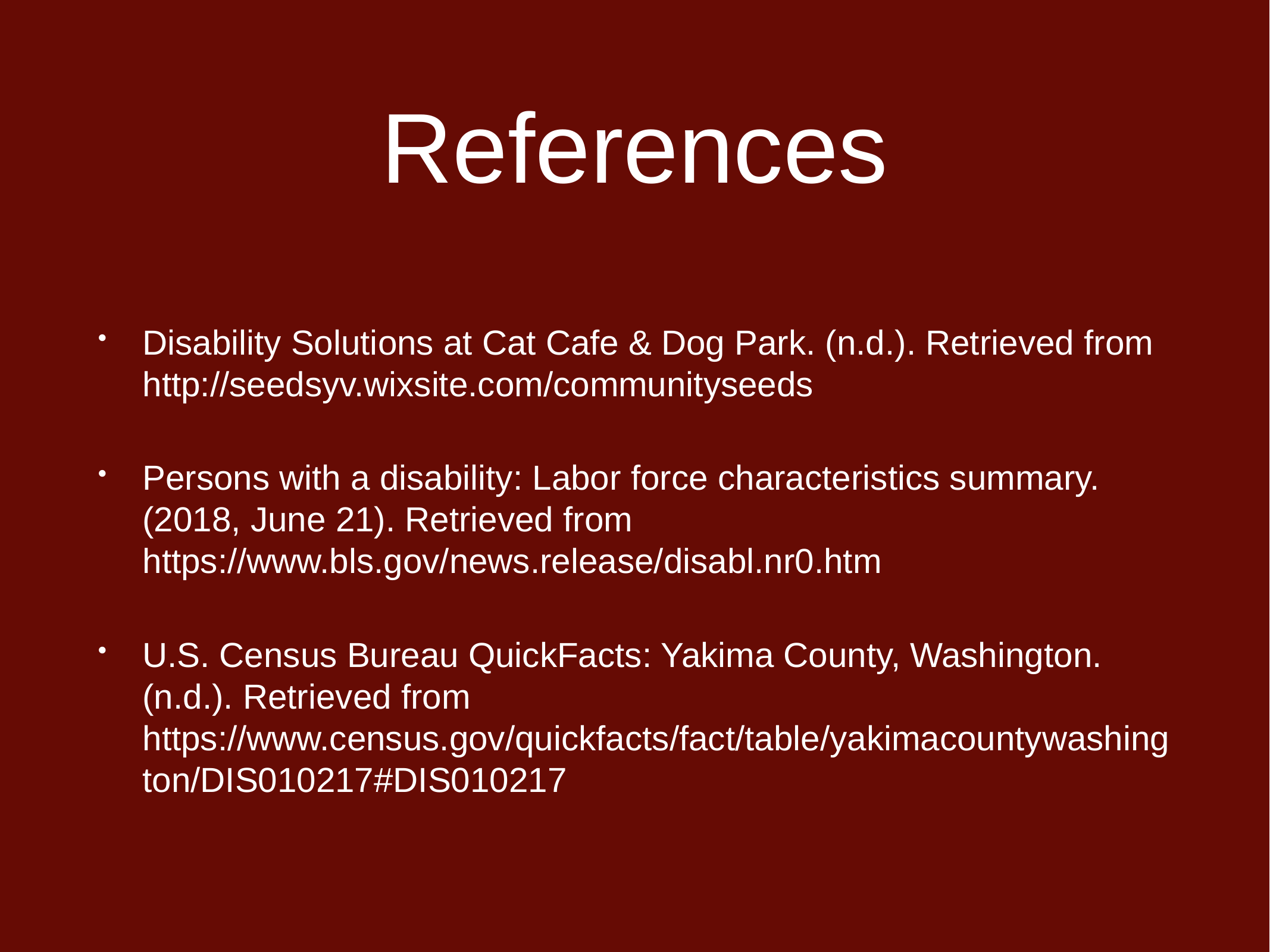

# References
Disability Solutions at Cat Cafe & Dog Park. (n.d.). Retrieved from http://seedsyv.wixsite.com/communityseeds
Persons with a disability: Labor force characteristics summary. (2018, June 21). Retrieved from https://www.bls.gov/news.release/disabl.nr0.htm
U.S. Census Bureau QuickFacts: Yakima County, Washington. (n.d.). Retrieved from https://www.census.gov/quickfacts/fact/table/yakimacountywashington/DIS010217#DIS010217